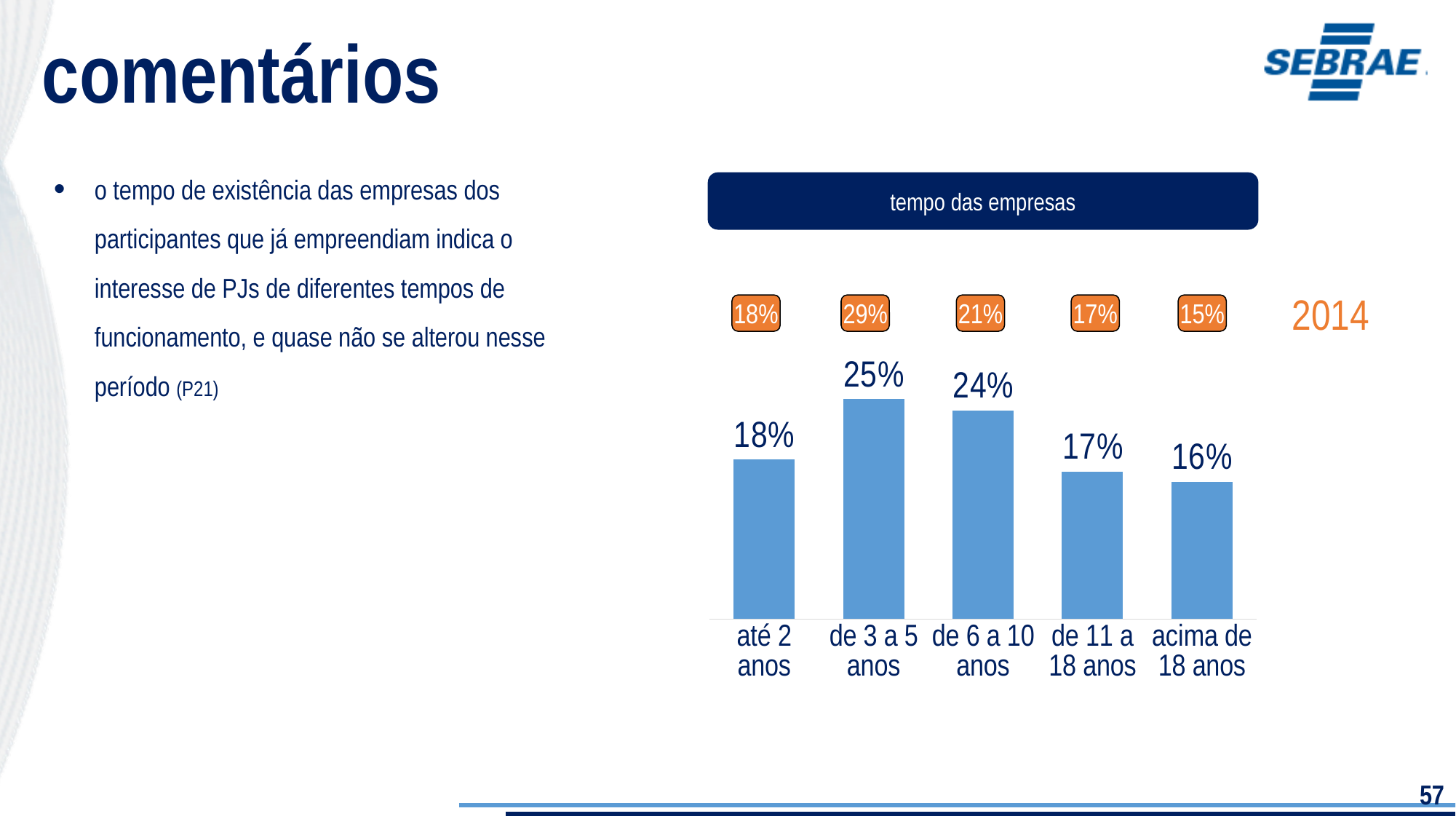

comentários
o tempo de existência das empresas dos participantes que já empreendiam indica o interesse de PJs de diferentes tempos de funcionamento, e quase não se alterou nesse período (P21)
tempo das empresas
2014
18%
29%
21%
17%
15%

### Chart

| Category |  |
|---|---|
| até 2 anos | 0.18293873910954475 |
| de 3 a 5 anos | 0.25164449350932694 |
| de 6 a 10 anos | 0.23898508032613422 |
| de 11 a 18 anos | 0.1689930939557273 |
| acima de 18 anos | 0.15743859309927427 |
57